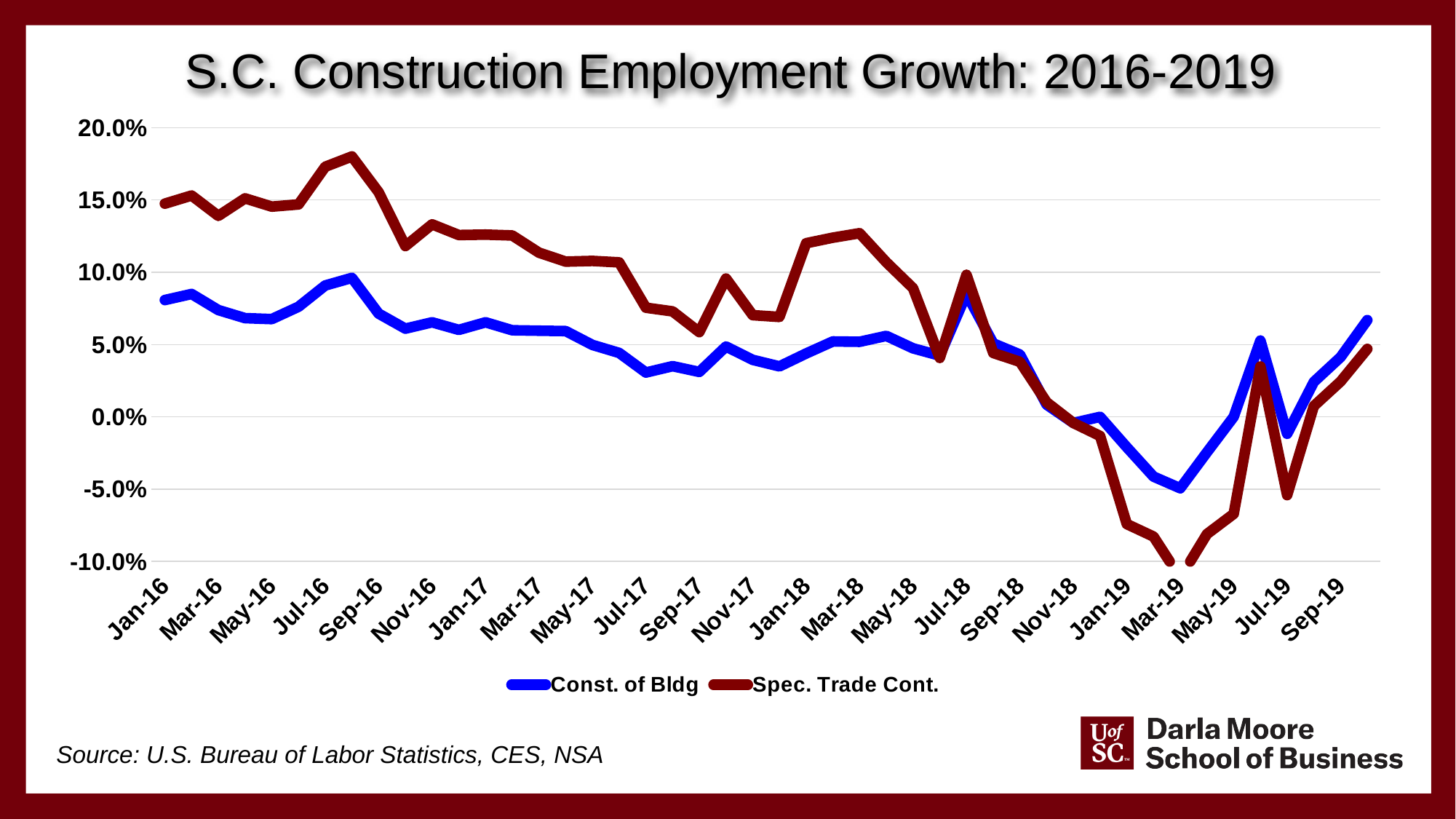

S.C. Construction Employment Growth: 2016-2019

### Chart

| Category | Const. of Bldg | Spec. Trade Cont. |
|---|---|---|
| 42370 | 0.0808080808080806 | 0.0666666666666667 |
| 42401 | 0.085 | 0.0680933852140078 |
| 42430 | 0.0738916256157636 | 0.0651340996168581 |
| 42461 | 0.0682926829268291 | 0.0828516377649326 |
| 42491 | 0.067632850241546 | 0.0777988614800758 |
| 42522 | 0.0761904761904764 | 0.0707635009310988 |
| 42552 | 0.0909090909090911 | 0.0820895522388058 |
| 42583 | 0.0961538461538463 | 0.083955223880597 |
| 42614 | 0.0714285714285714 | 0.083955223880597 |
| 42644 | 0.0610328638497653 | 0.0570902394106814 |
| 42675 | 0.0654205607476637 | 0.0677655677655677 |
| 42705 | 0.0601851851851851 | 0.0655737704918034 |
| 42736 | 0.0654205607476637 | 0.0606617647058825 |
| 42767 | 0.0599078341013826 | 0.0655737704918034 |
| 42795 | 0.0596330275229358 | 0.0539568345323742 |
| 42826 | 0.0593607305936073 | 0.0480427046263345 |
| 42856 | 0.0497737556561084 | 0.0580985915492958 |
| 42887 | 0.0442477876106195 | 0.0626086956521739 |
| 42917 | 0.0307017543859649 | 0.0448275862068965 |
| 42948 | 0.0350877192982457 | 0.0378657487091221 |
| 42979 | 0.0311111111111111 | 0.0275387263339071 |
| 43009 | 0.0486725663716814 | 0.0470383275261324 |
| 43040 | 0.0394736842105263 | 0.0308747855917668 |
| 43070 | 0.034934497816594 | 0.0341880341880343 |
| 43101 | 0.0438596491228069 | 0.0762564991334489 |
| 43132 | 0.0521739130434782 | 0.0717948717948718 |
| 43160 | 0.051948051948052 | 0.0750853242320819 |
| 43191 | 0.0560344827586208 | 0.0509337860780985 |
| 43221 | 0.0474137931034484 | 0.0415973377703827 |
| 43252 | 0.0423728813559321 | -0.00163666121112926 |
| 43282 | 0.0851063829787233 | 0.0132013201320131 |
| 43313 | 0.0508474576271185 | -0.00663349917081257 |
| 43344 | 0.0431034482758621 | -0.00502512562814072 |
| 43374 | 0.00843881856540074 | 0.00166389351081531 |
| 43405 | -0.00421940928270037 | 0.0 |
| 43435 | 0.0 | -0.0132231404958677 |
| 43466 | -0.0210084033613446 | -0.0531400966183575 |
| 43497 | -0.0413223140495868 | -0.0414673046251994 |
| 43525 | -0.0493827160493827 | -0.0619047619047619 |
| 43556 | -0.0244897959183674 | -0.0565428109854604 |
| 43586 | 0.0 | -0.0670926517571886 |
| 43617 | 0.0528455284552844 | -0.0180327868852459 |
| 43647 | -0.011764705882353 | -0.0423452768729642 |
| 43678 | 0.0241935483870968 | -0.0166944908180301 |
| 43709 | 0.0413223140495869 | -0.0168350168350169 |
| 43739 | 0.0669456066945606 | -0.0199335548172758 |
Source: U.S. Bureau of Labor Statistics, CES, NSA